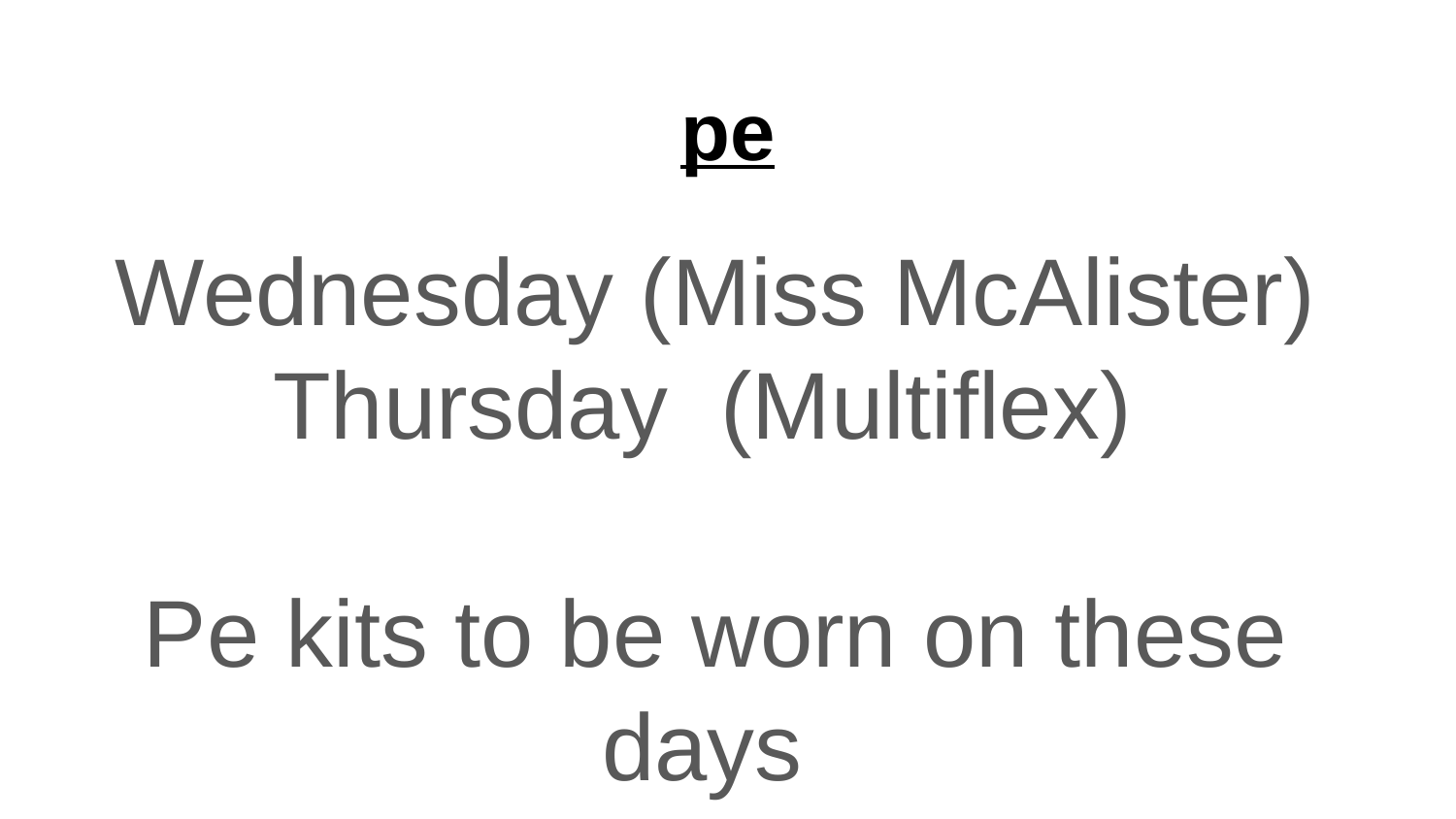

# pe
Wednesday (Miss McAlister)
Thursday  (Multiflex)

Pe kits to be worn on these days